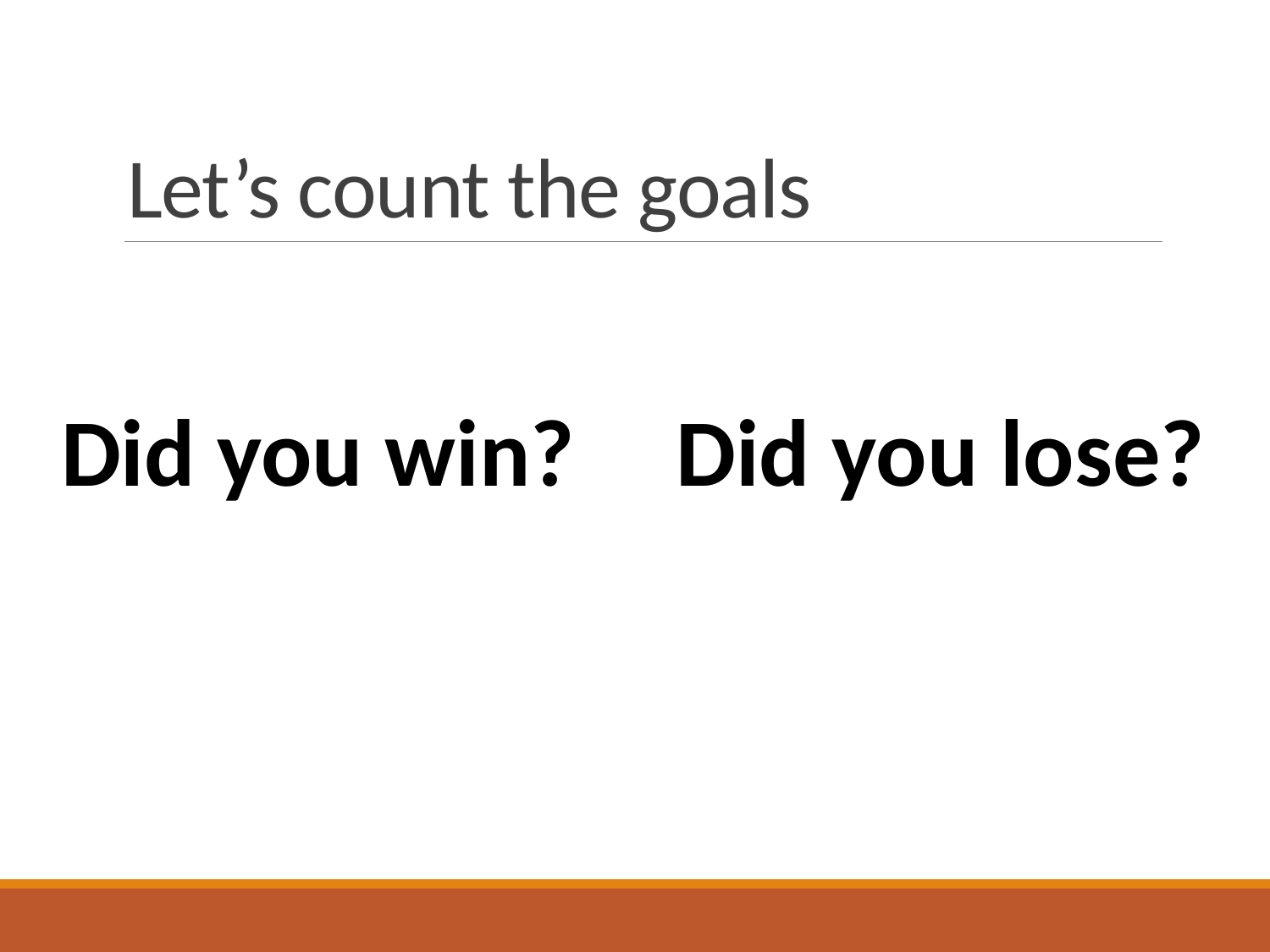

# Let’s count the goals

Did you win?
Did you lose?